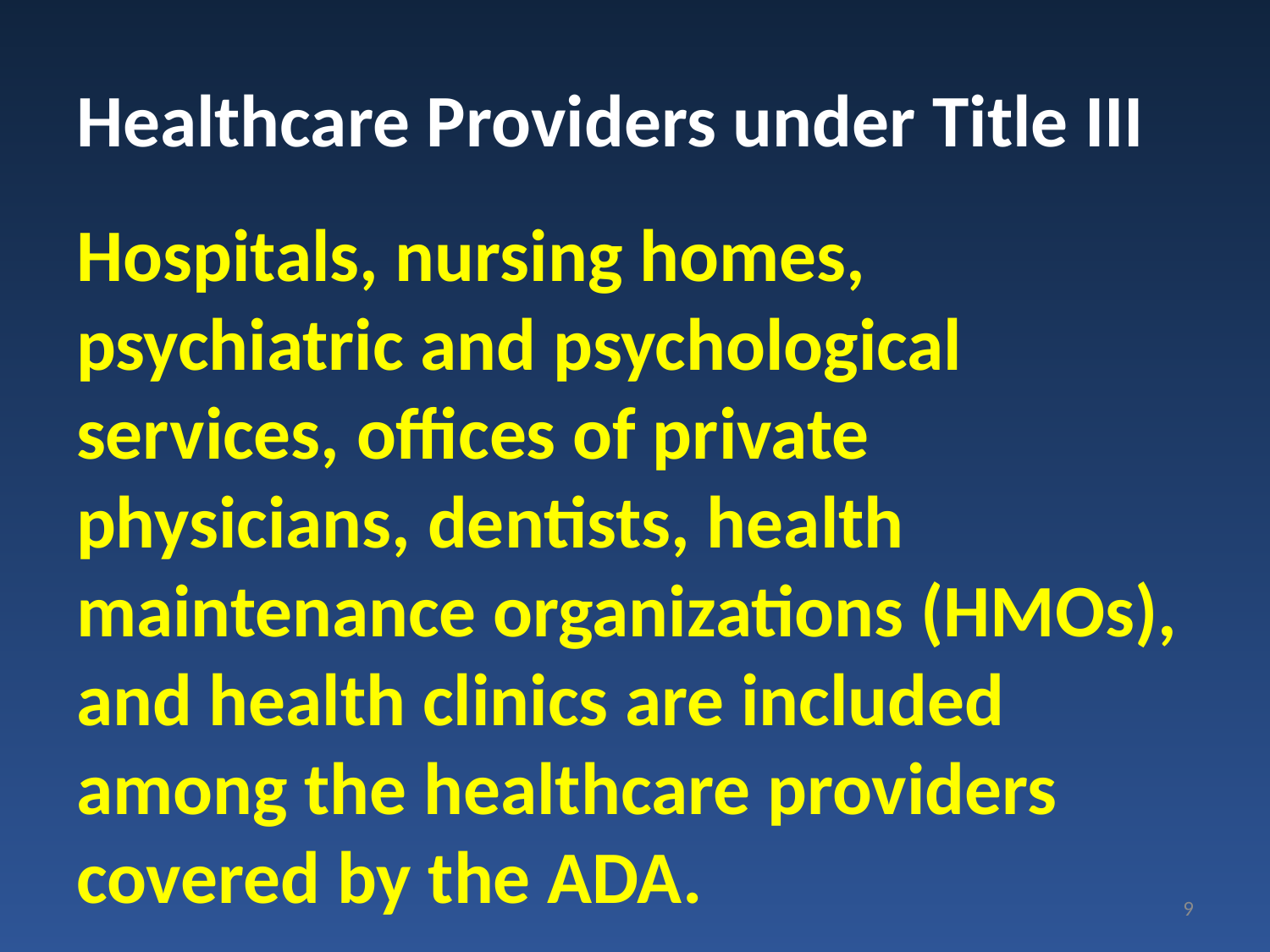

# Healthcare Providers under Title III
Hospitals, nursing homes, psychiatric and psychological services, offices of private physicians, dentists, health maintenance organizations (HMOs), and health clinics are included among the healthcare providers covered by the ADA.
9